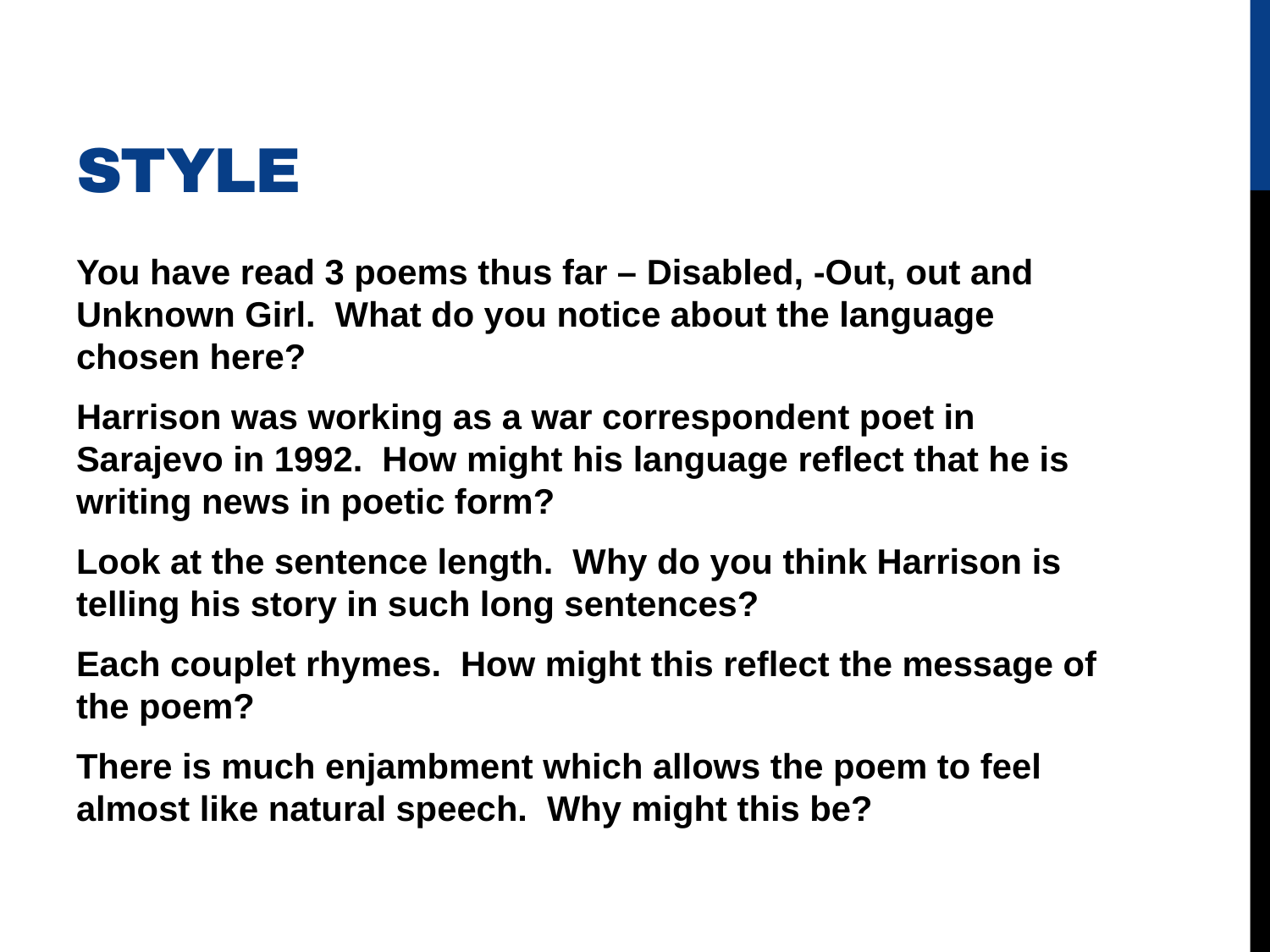

# STYLE
You have read 3 poems thus far – Disabled, -Out, out and Unknown Girl.  What do you notice about the language chosen here?
Harrison was working as a war correspondent poet in Sarajevo in 1992.  How might his language reflect that he is writing news in poetic form?
Look at the sentence length.  Why do you think Harrison is telling his story in such long sentences?
Each couplet rhymes.  How might this reflect the message of the poem?
There is much enjambment which allows the poem to feel almost like natural speech.  Why might this be?